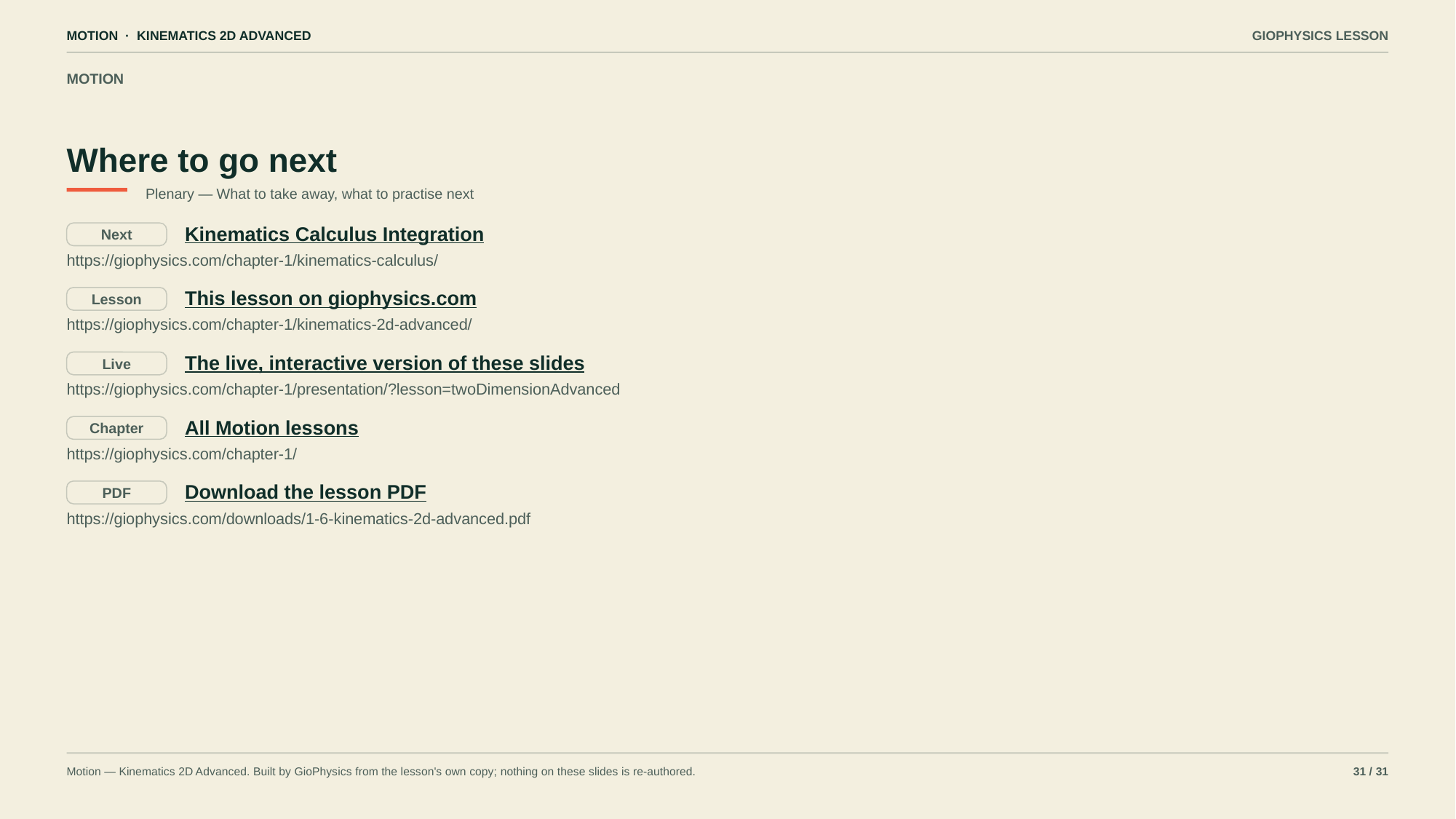

MOTION  ·  KINEMATICS 2D ADVANCED
GIOPHYSICS LESSON

MOTION
Where to go next
Plenary — What to take away, what to practise next

Kinematics Calculus Integration

Next
https://giophysics.com/chapter-1/kinematics-calculus/
This lesson on giophysics.com

Lesson
https://giophysics.com/chapter-1/kinematics-2d-advanced/
The live, interactive version of these slides

Live
https://giophysics.com/chapter-1/presentation/?lesson=twoDimensionAdvanced
All Motion lessons

Chapter
https://giophysics.com/chapter-1/
Download the lesson PDF

PDF
https://giophysics.com/downloads/1-6-kinematics-2d-advanced.pdf

Motion — Kinematics 2D Advanced. Built by GioPhysics from the lesson's own copy; nothing on these slides is re-authored.
31 / 31